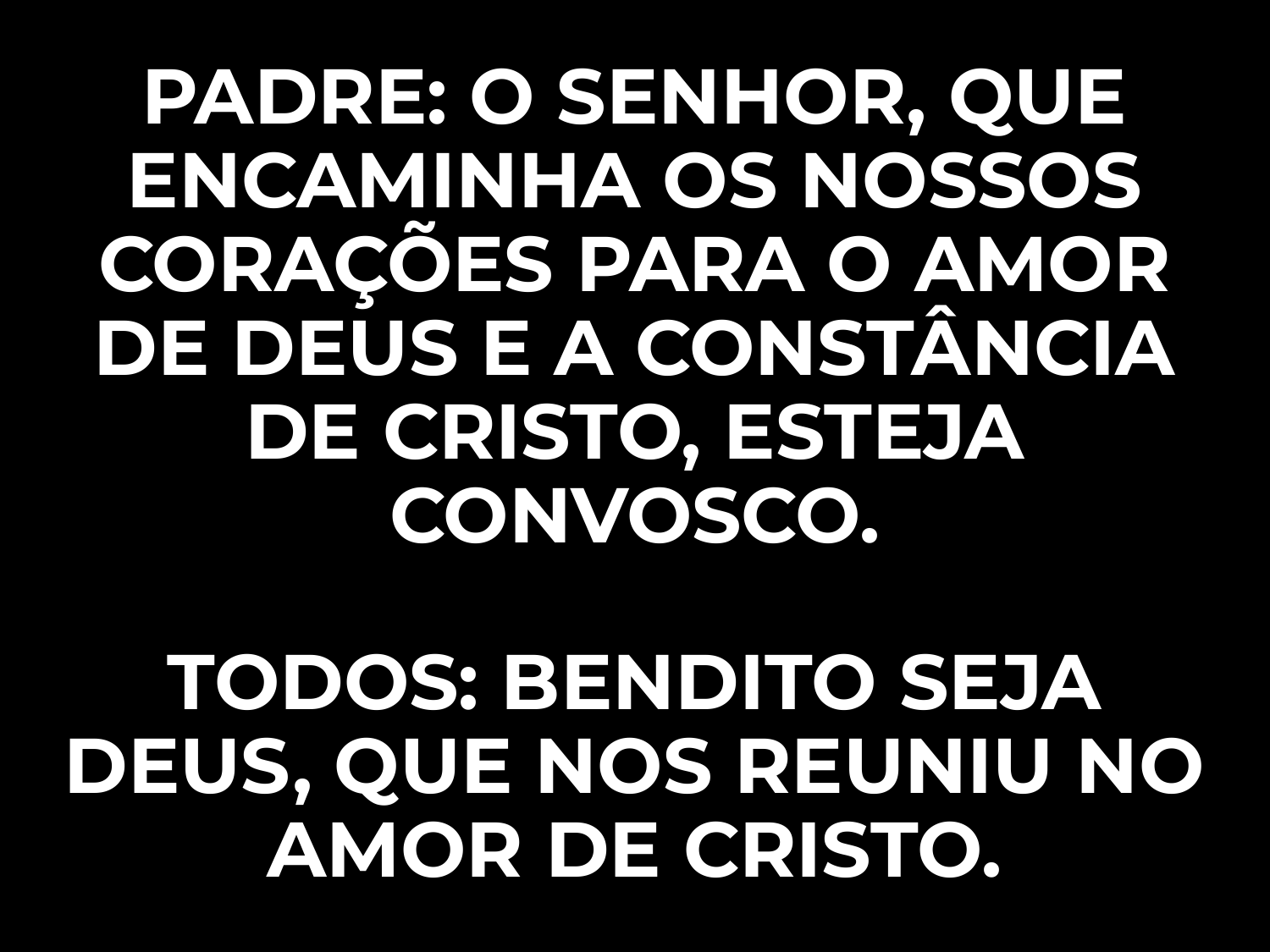

PADRE: O SENHOR, QUE ENCAMINHA OS NOSSOS CORAÇÕES PARA O AMOR DE DEUS E A CONSTÂNCIA DE CRISTO, ESTEJA CONVOSCO.

TODOS: BENDITO SEJA DEUS, QUE NOS REUNIU NO AMOR DE CRISTO.